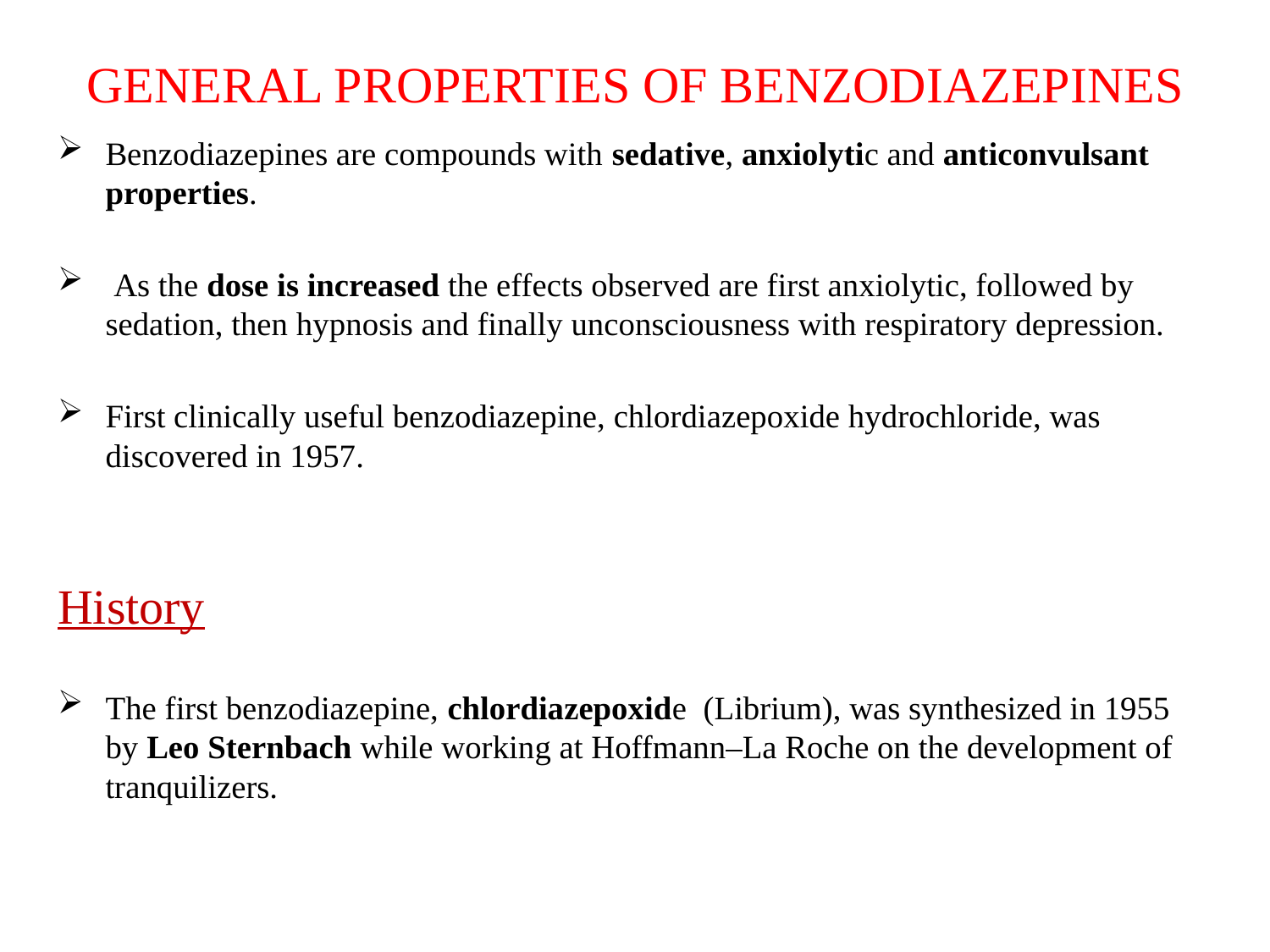

# GENERAL PROPERTIES OF BENZODIAZEPINES
Benzodiazepines are compounds with sedative, anxiolytic and anticonvulsant properties.

 As the dose is increased the effects observed are first anxiolytic, followed by sedation, then hypnosis and finally unconsciousness with respiratory depression.

First clinically useful benzodiazepine, chlordiazepoxide hydrochloride, was discovered in 1957.

History

The first benzodiazepine, chlordiazepoxide  (Librium), was synthesized in 1955 by Leo Sternbach while working at Hoffmann–La Roche on the development of tranquilizers.